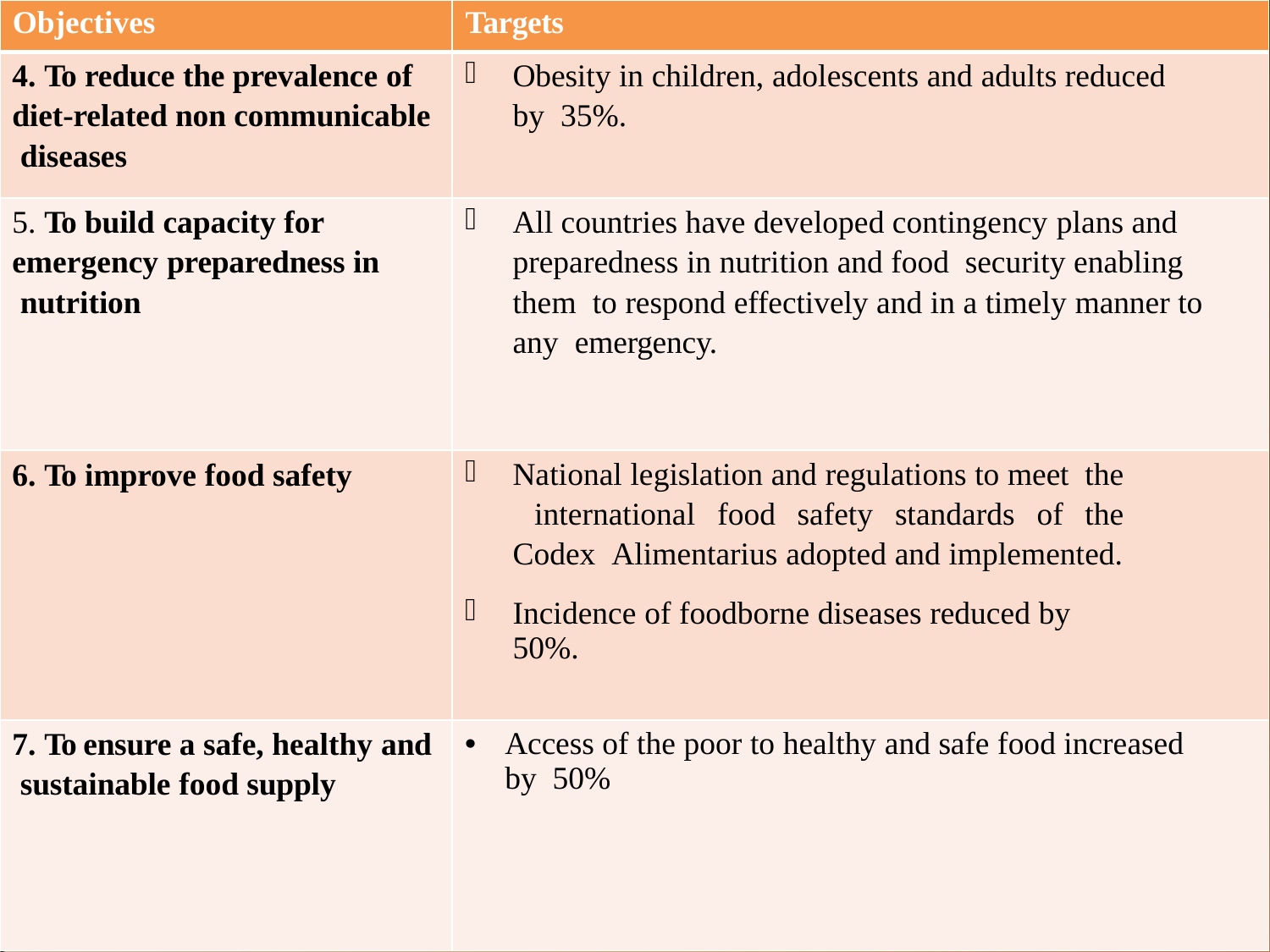

| Objectives | Targets |
| --- | --- |
| 4. To reduce the prevalence of diet-related non communicable diseases | Obesity in children, adolescents and adults reduced by 35%. |
| 5. To build capacity for emergency preparedness in nutrition | All countries have developed contingency plans and preparedness in nutrition and food security enabling them to respond effectively and in a timely manner to any emergency. |
| 6. To improve food safety | National legislation and regulations to meet the international food safety standards of the Codex Alimentarius adopted and implemented. Incidence of foodborne diseases reduced by 50%. |
| 7. To ensure a safe, healthy and sustainable food supply | Access of the poor to healthy and safe food increased by 50% |